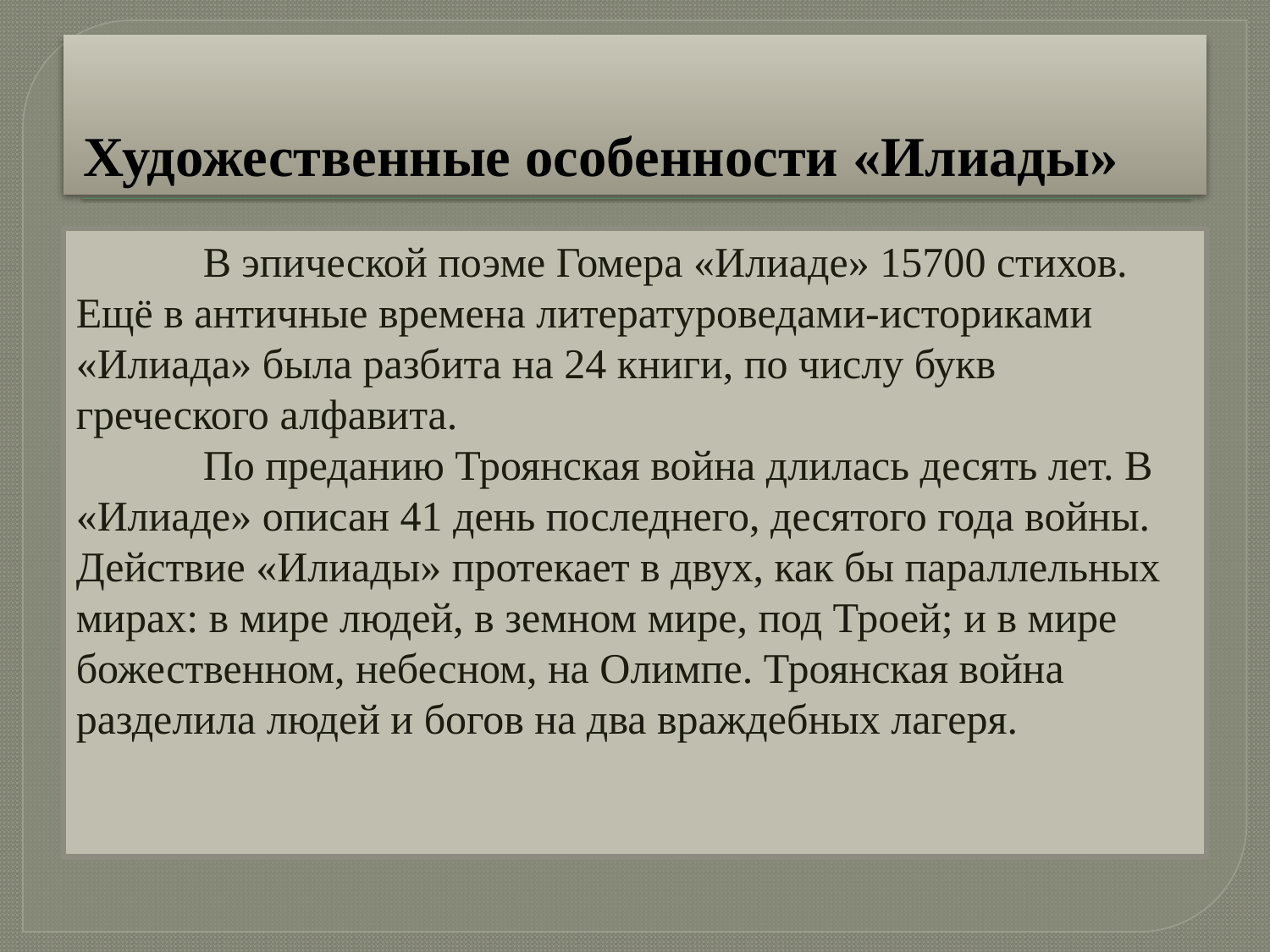

# Художественные особенности «Илиады»
	В эпической поэме Гомера «Илиаде» 15700 стихов. Ещё в античные времена литературоведами-историками «Илиада» была разбита на 24 книги, по числу букв греческого алфавита.
	По преданию Троянская война длилась десять лет. В «Илиаде» описан 41 день последнего, десятого года войны. Действие «Илиады» протекает в двух, как бы параллельных мирах: в мире людей, в земном мире, под Троей; и в мире божественном, небесном, на Олимпе. Троянская война разделила людей и богов на два враждебных лагеря.